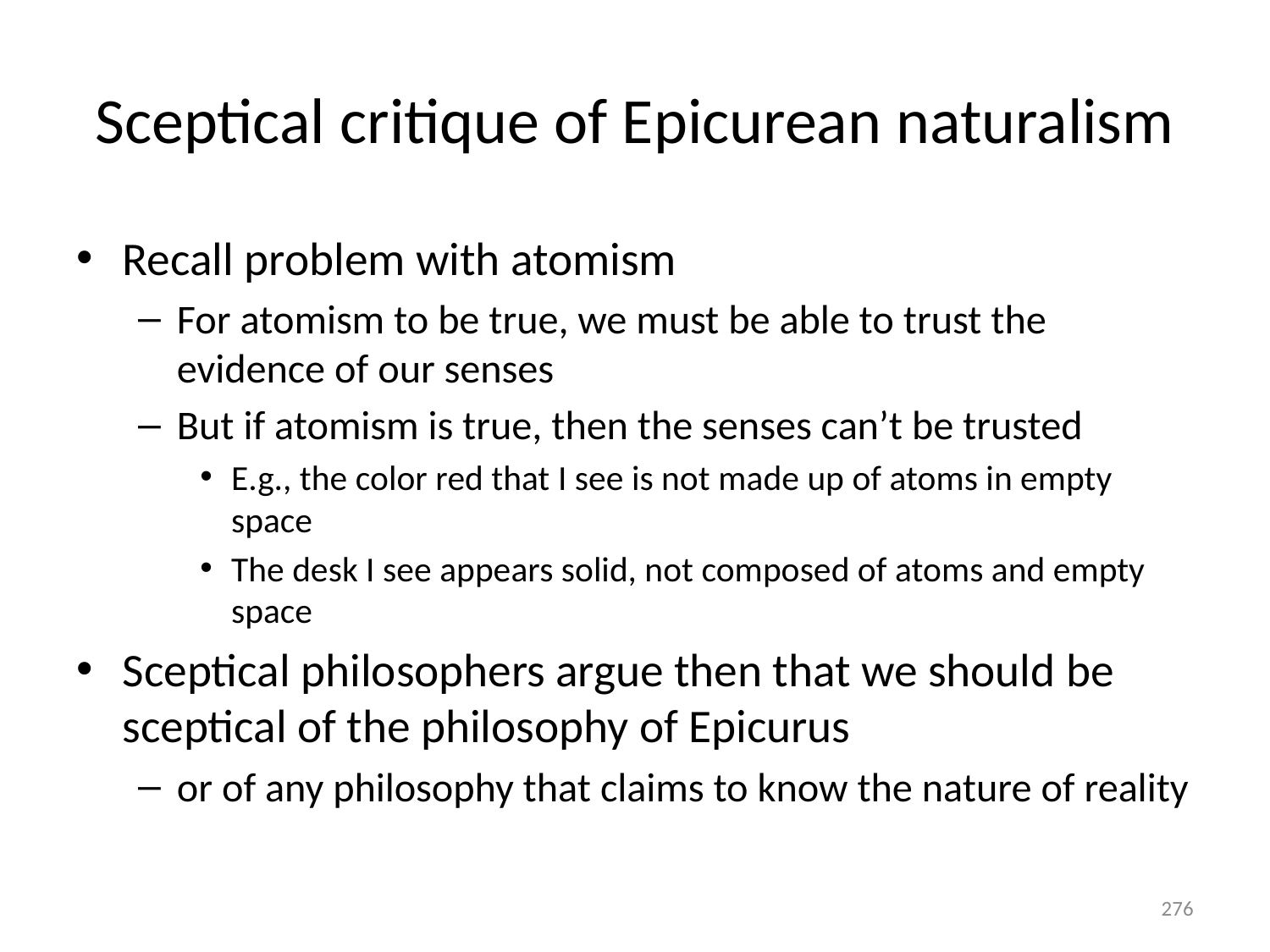

# Sceptical critique of Epicurean naturalism
Recall problem with atomism
For atomism to be true, we must be able to trust the evidence of our senses
But if atomism is true, then the senses can’t be trusted
E.g., the color red that I see is not made up of atoms in empty space
The desk I see appears solid, not composed of atoms and empty space
Sceptical philosophers argue then that we should be sceptical of the philosophy of Epicurus
or of any philosophy that claims to know the nature of reality
276